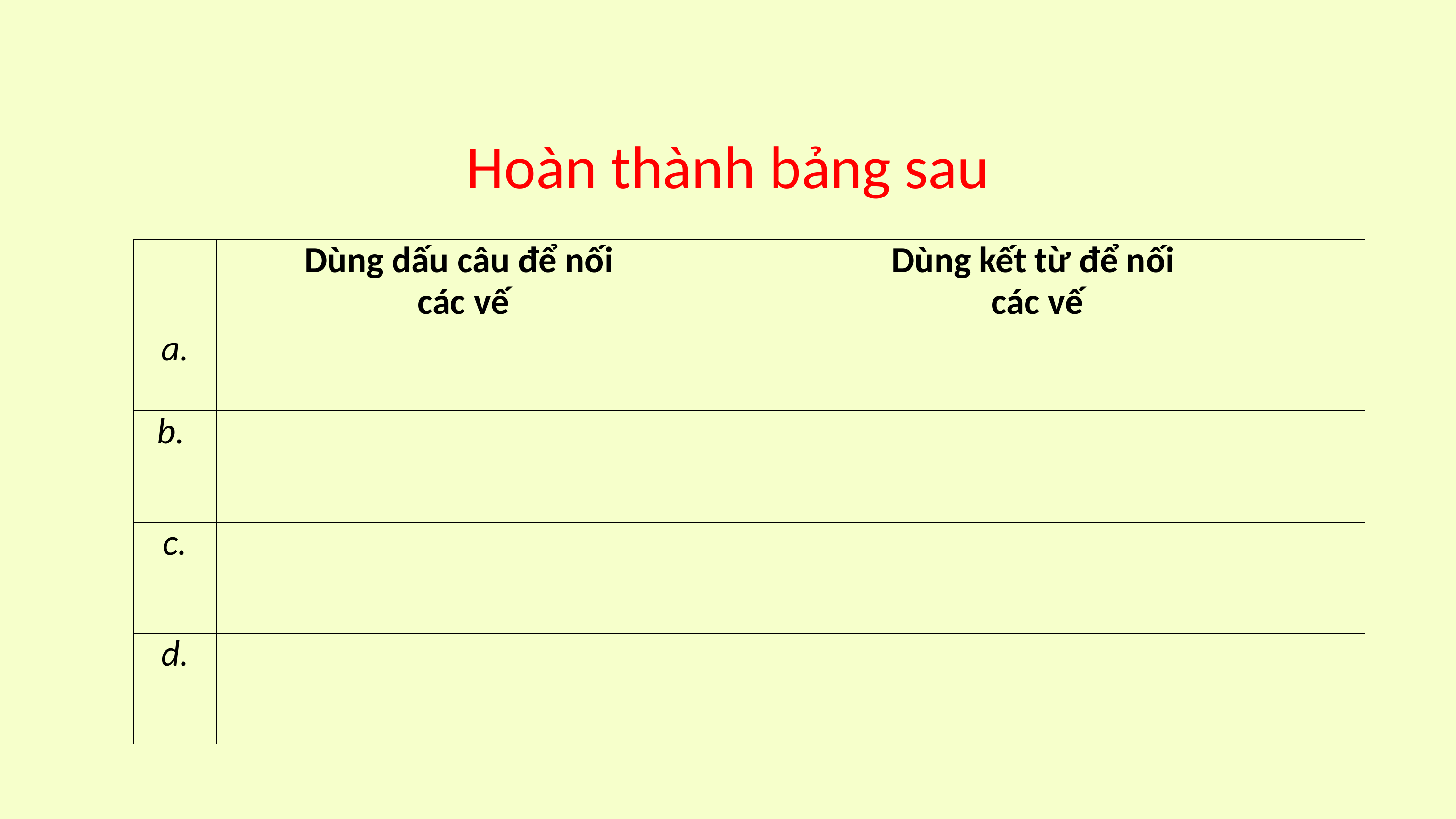

Hoàn thành bảng sau
|  | Dùng dấu câu để nối các vế | Dùng kết từ để nối các vế |
| --- | --- | --- |
| a. |  |  |
| b. |  |  |
| c. |  |  |
| d. |  |  |